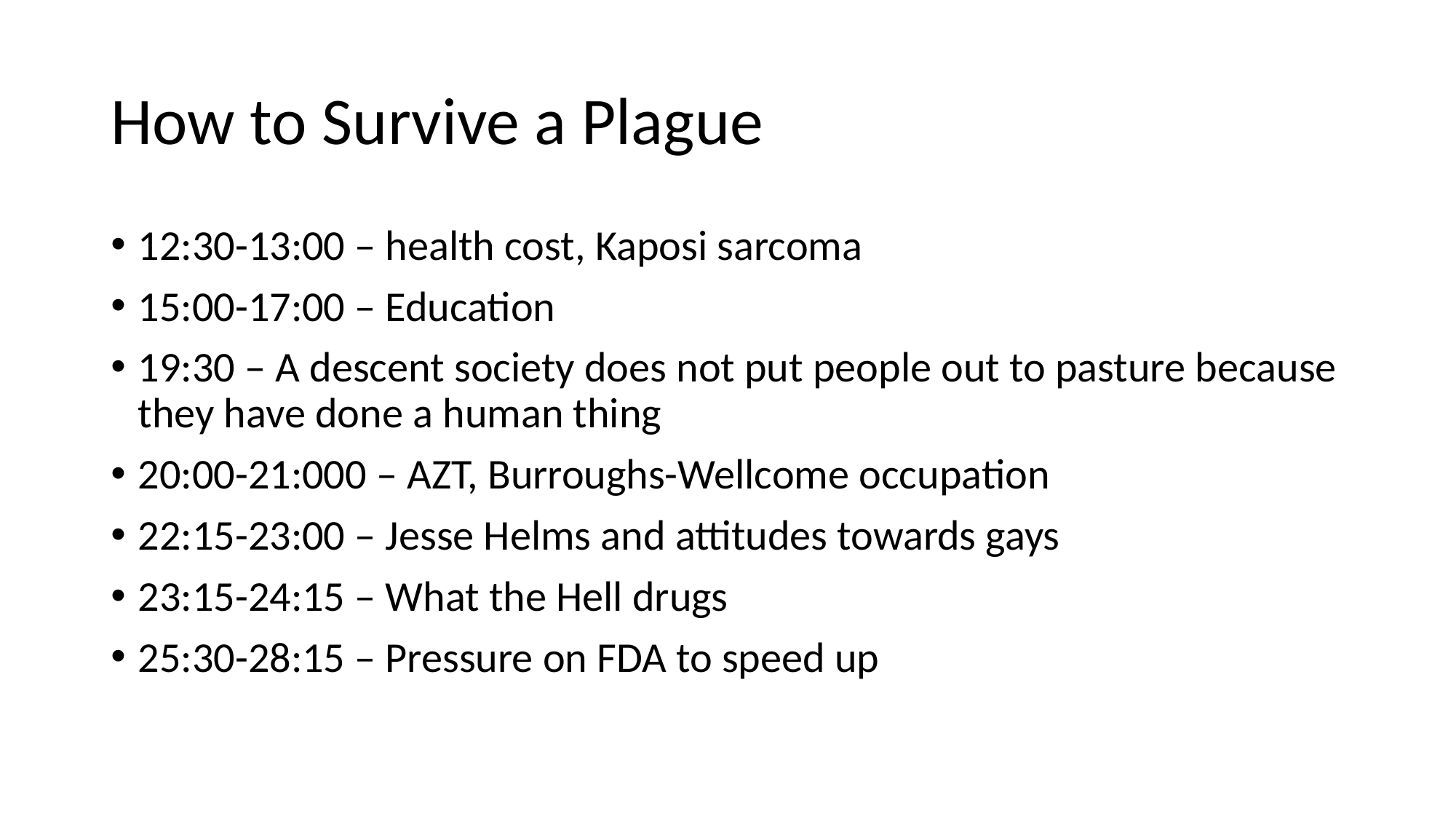

# How to Survive a Plague
12:30-13:00 – health cost, Kaposi sarcoma
15:00-17:00 – Education
19:30 – A descent society does not put people out to pasture because they have done a human thing
20:00-21:000 – AZT, Burroughs-Wellcome occupation
22:15-23:00 – Jesse Helms and attitudes towards gays
23:15-24:15 – What the Hell drugs
25:30-28:15 – Pressure on FDA to speed up